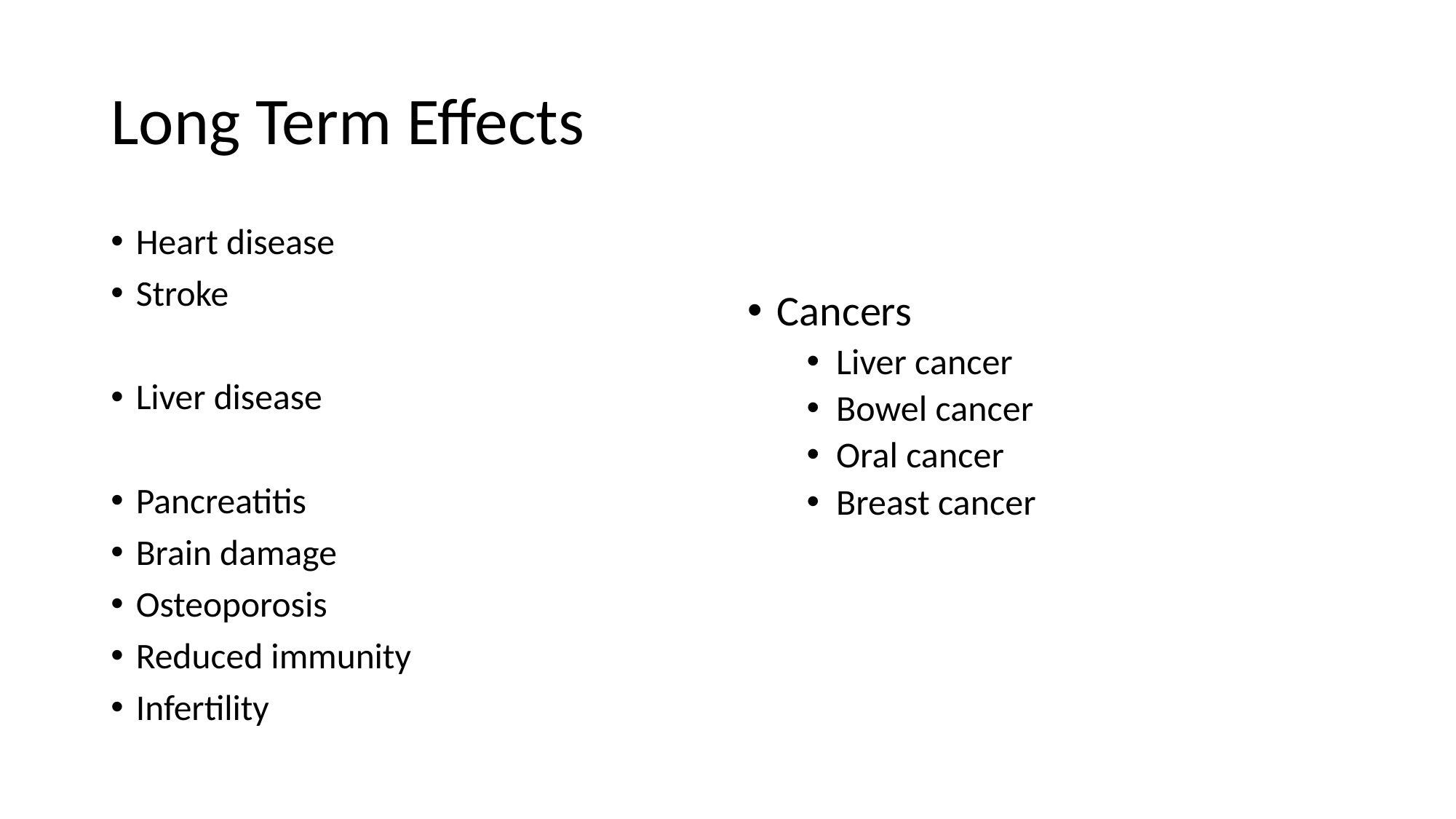

# Long Term Effects
Heart disease
Stroke

Liver disease

Pancreatitis
Brain damage
Osteoporosis
Reduced immunity
Infertility

Cancers
Liver cancer
Bowel cancer
Oral cancer
Breast cancer